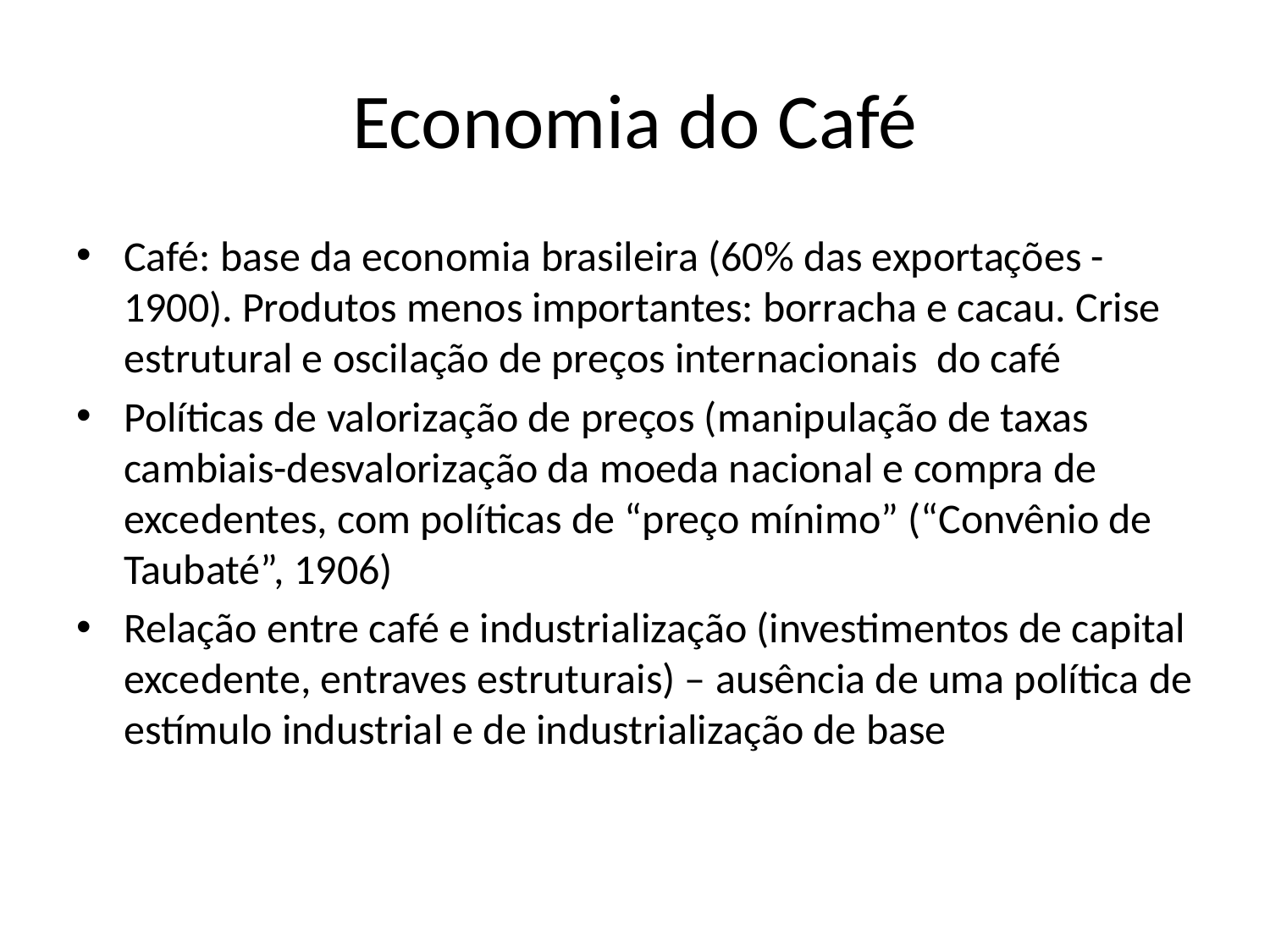

# Economia do Café
Café: base da economia brasileira (60% das exportações - 1900). Produtos menos importantes: borracha e cacau. Crise estrutural e oscilação de preços internacionais  do café
Políticas de valorização de preços (manipulação de taxas cambiais-desvalorização da moeda nacional e compra de excedentes, com políticas de “preço mínimo” (“Convênio de Taubaté”, 1906)
Relação entre café e industrialização (investimentos de capital excedente, entraves estruturais) – ausência de uma política de estímulo industrial e de industrialização de base